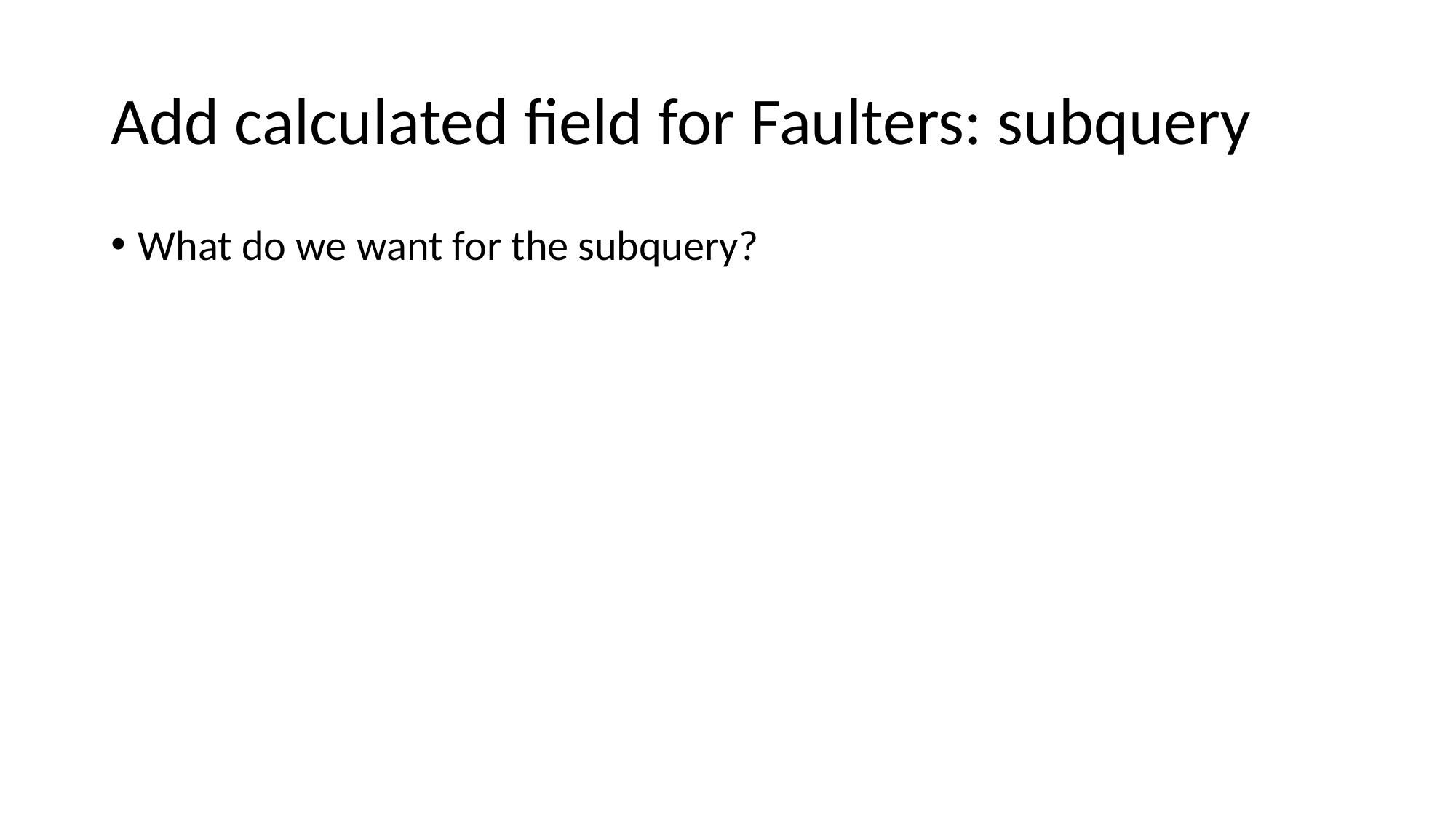

# Add calculated field for Faulters: subquery
What do we want for the subquery?